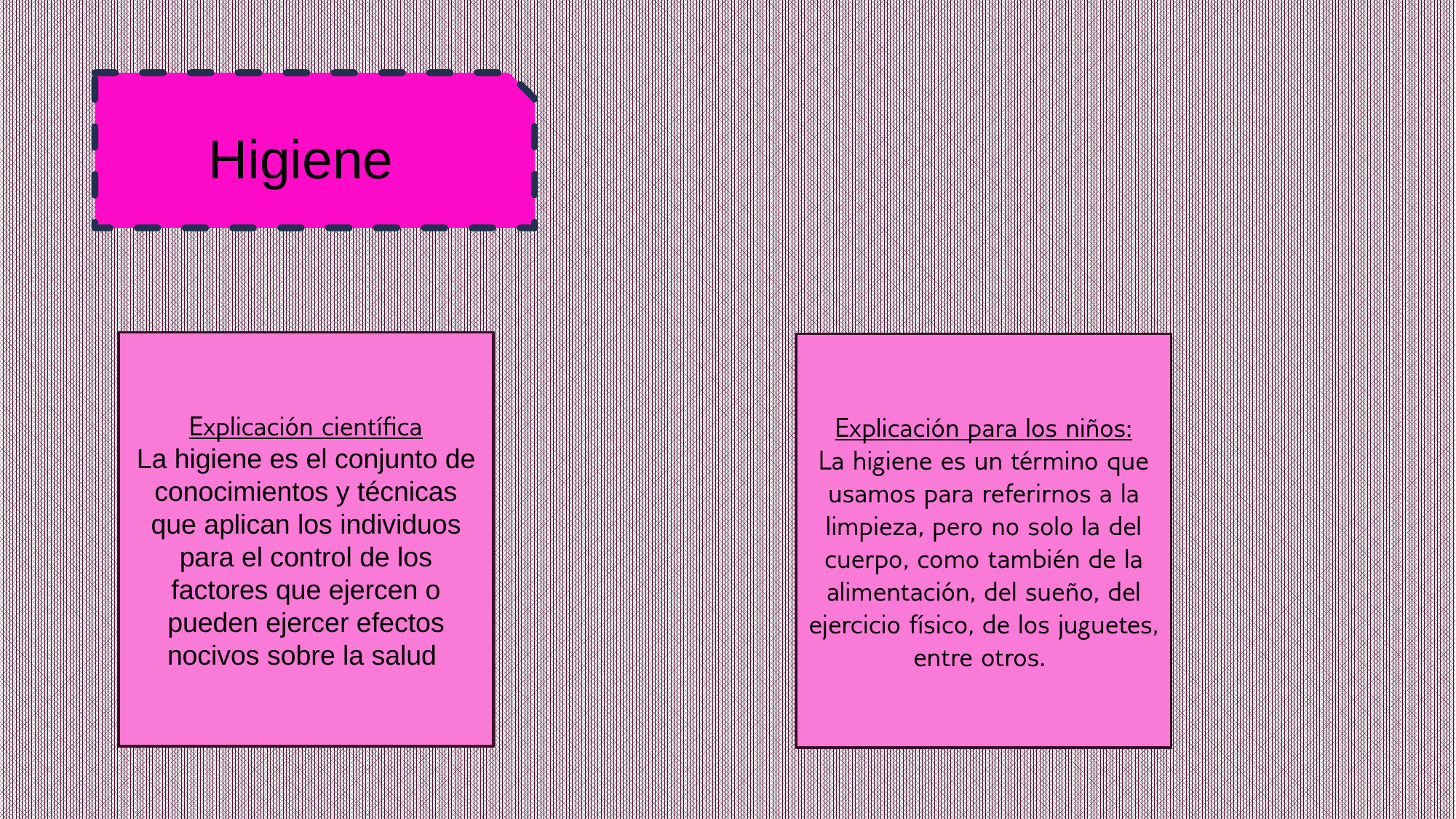

Higiene
Explicación científica
La higiene es el conjunto de conocimientos y técnicas que aplican los individuos para el control de los factores que ejercen o pueden ejercer efectos nocivos sobre la salud
Explicación para los niños:
La higiene es un término que usamos para referirnos a la limpieza, pero no solo la del cuerpo, como también de la alimentación, del sueño, del ejercicio físico, de los juguetes, entre otros.